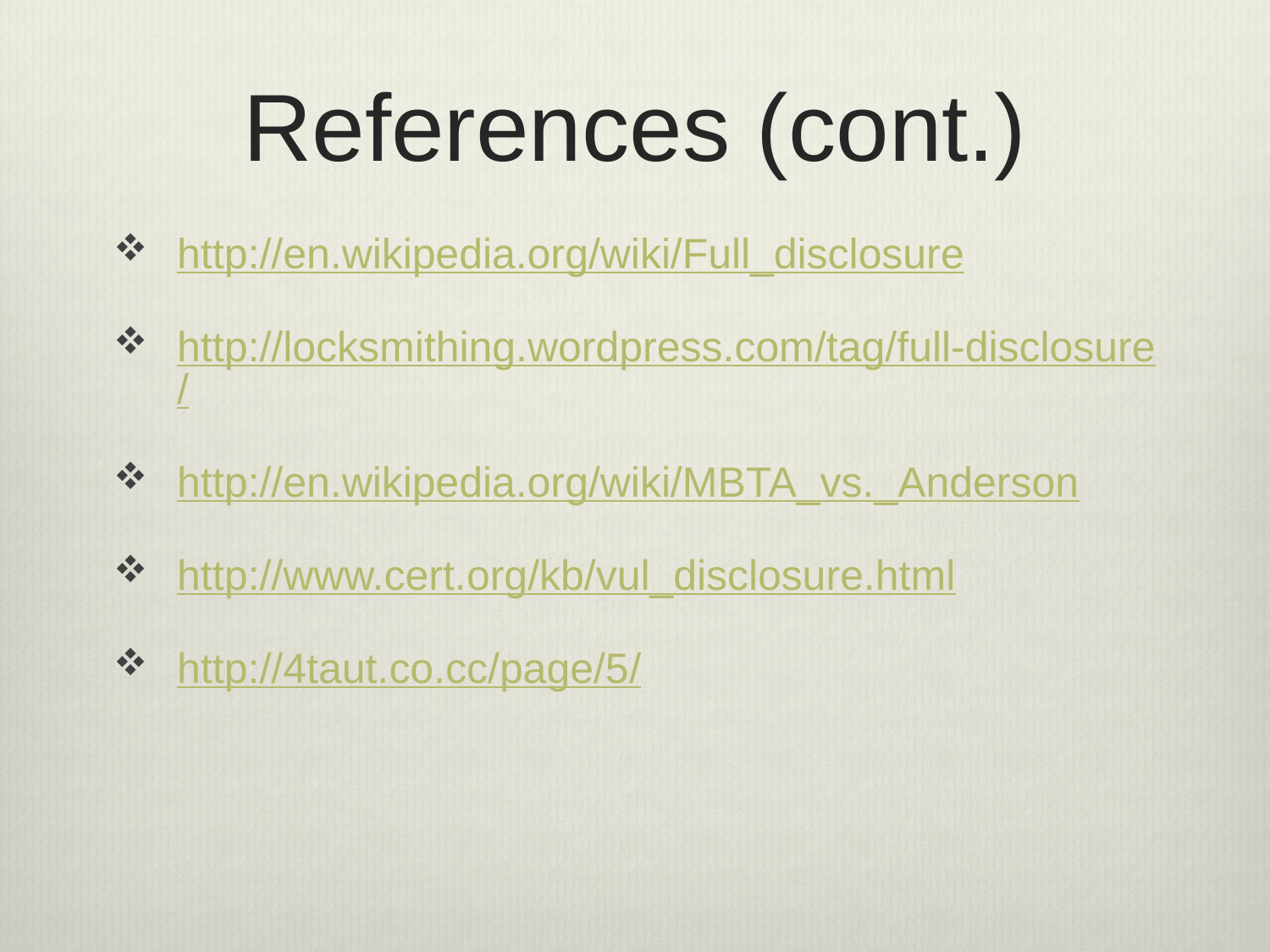

# References (cont.)
http://en.wikipedia.org/wiki/Full_disclosure
http://locksmithing.wordpress.com/tag/full-disclosure/
http://en.wikipedia.org/wiki/MBTA_vs._Anderson
http://www.cert.org/kb/vul_disclosure.html
http://4taut.co.cc/page/5/